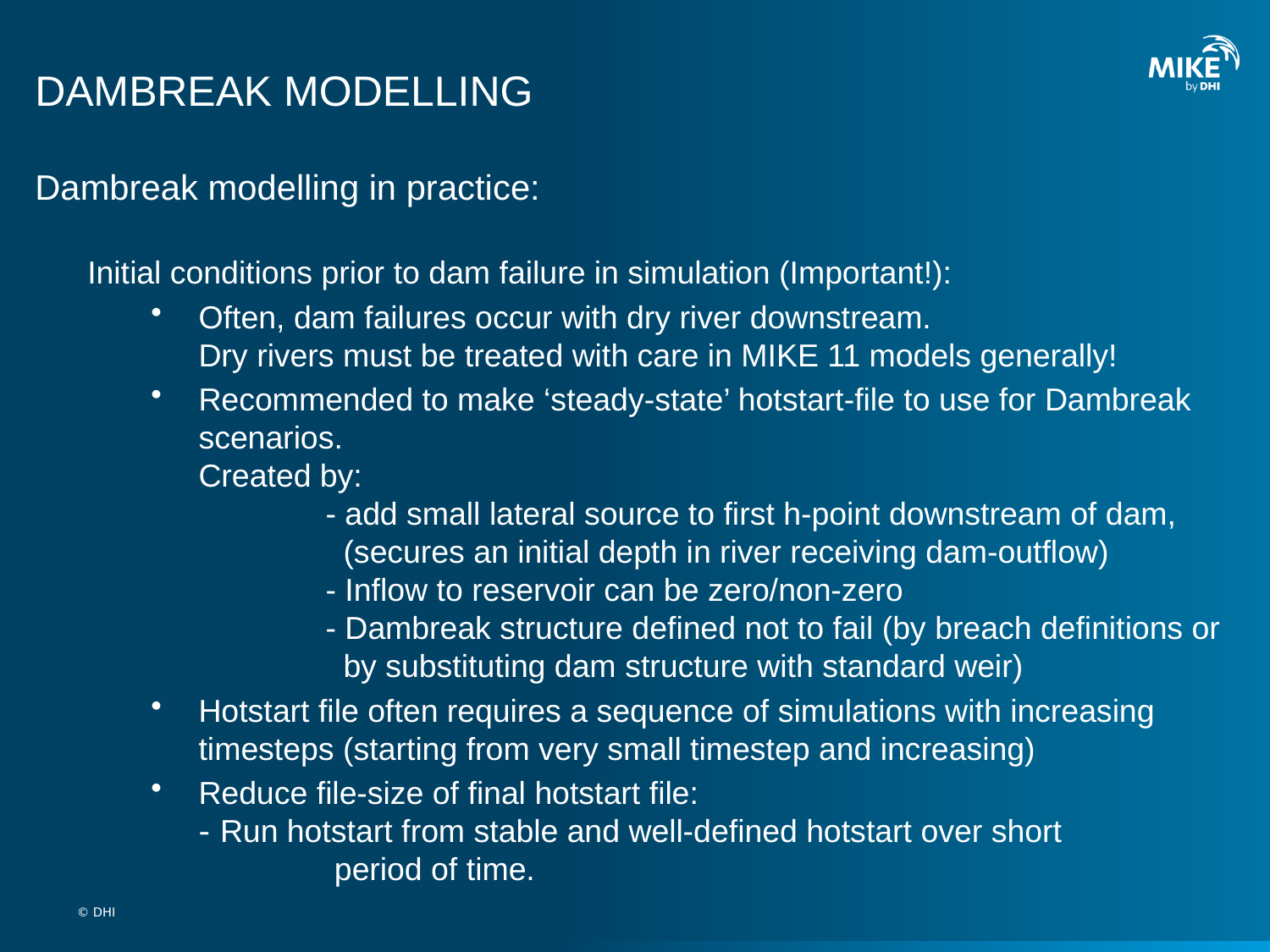

# DAMBREAK MODELLING
Dambreak modelling in practice:

Initial conditions prior to dam failure in simulation (Important!):
Often, dam failures occur with dry river downstream.
Dry rivers must be treated with care in MIKE 11 models generally!
Recommended to make ‘steady-state’ hotstart-file to use for Dambreak scenarios.
Created by:
	- add small lateral source to first h-point downstream of dam,
	  (secures an initial depth in river receiving dam-outflow)
	- Inflow to reservoir can be zero/non-zero
	- Dambreak structure defined not to fail (by breach definitions or
	  by substituting dam structure with standard weir)
Hotstart file often requires a sequence of simulations with increasing timesteps (starting from very small timestep and increasing)
Reduce file-size of final hotstart file:
- Run hotstart from stable and well-defined hotstart over short
	 period of time.
© DHI